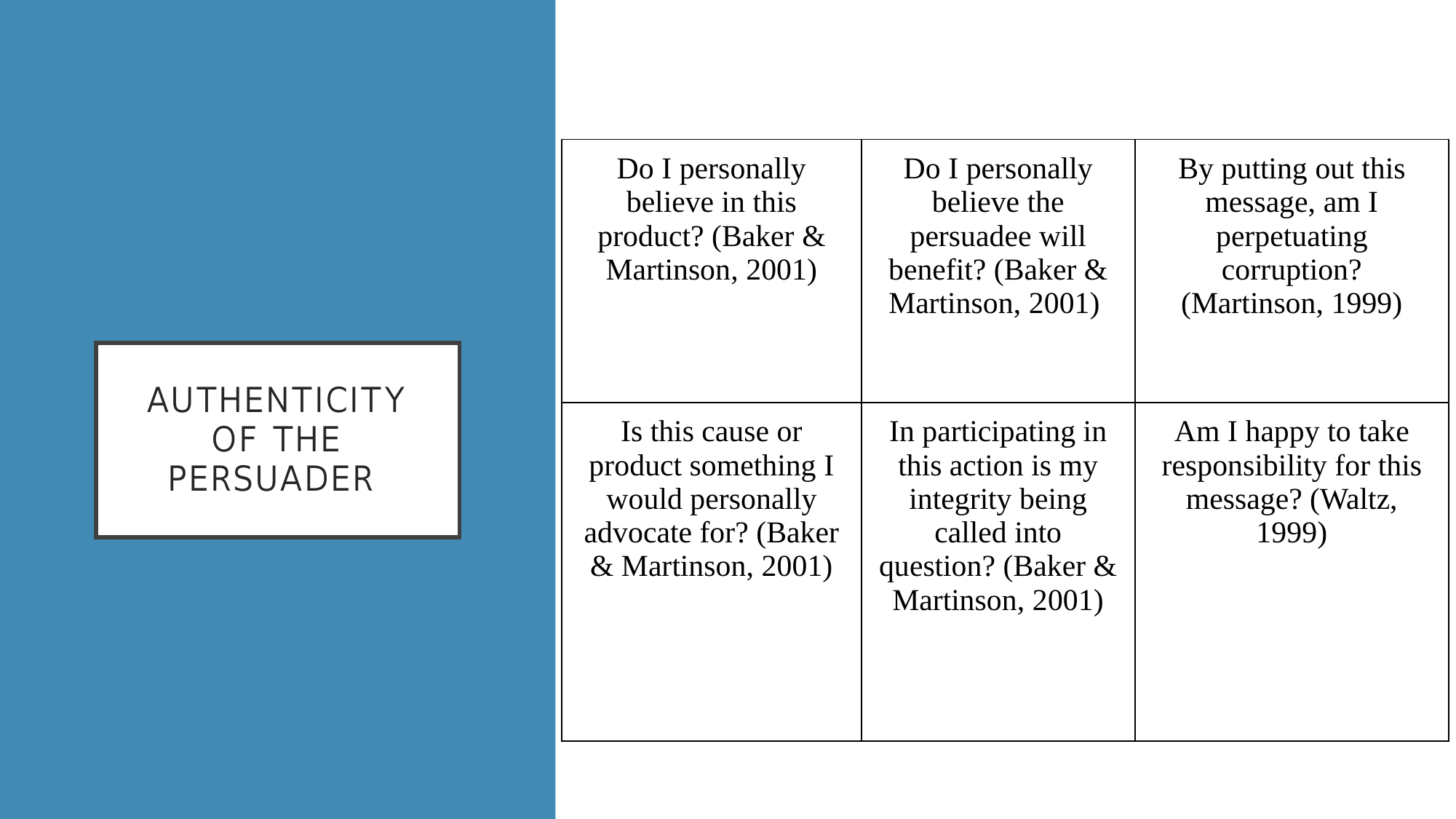

| Do I personally believe in this product? (Baker & Martinson, 2001) | Do I personally believe the persuadee will benefit? (Baker & Martinson, 2001) | By putting out this message, am I perpetuating corruption? (Martinson, 1999) |
| --- | --- | --- |
| Is this cause or product something I would personally advocate for? (Baker & Martinson, 2001) | In participating in this action is my integrity being called into question? (Baker & Martinson, 2001) | Am I happy to take responsibility for this message? (Waltz, 1999) |
# Authenticity of the Persuader